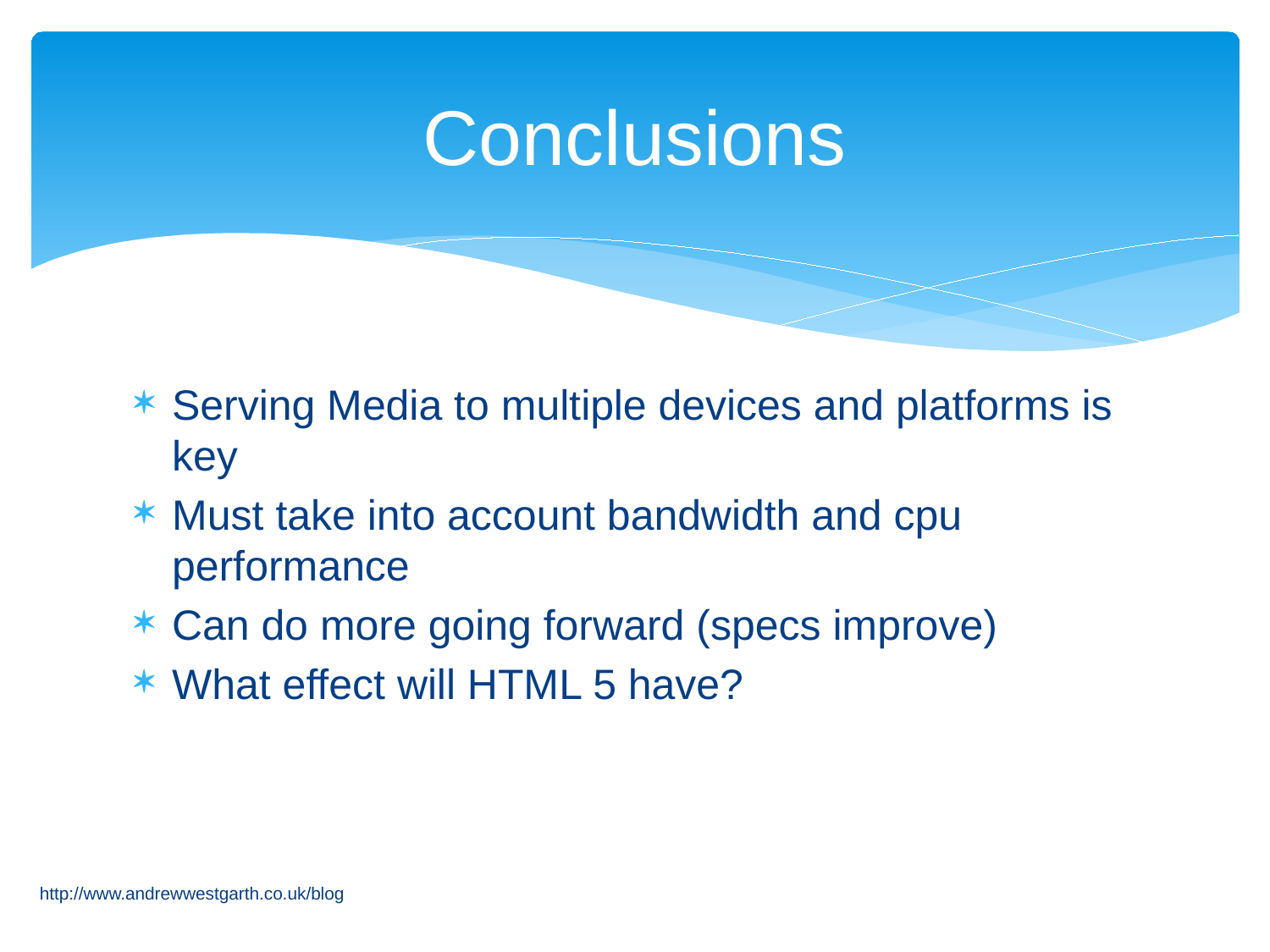

# Conclusions
Serving Media to multiple devices and platforms is key
Must take into account bandwidth and cpu performance
Can do more going forward (specs improve)
What effect will HTML 5 have?
http://www.andrewwestgarth.co.uk/blog